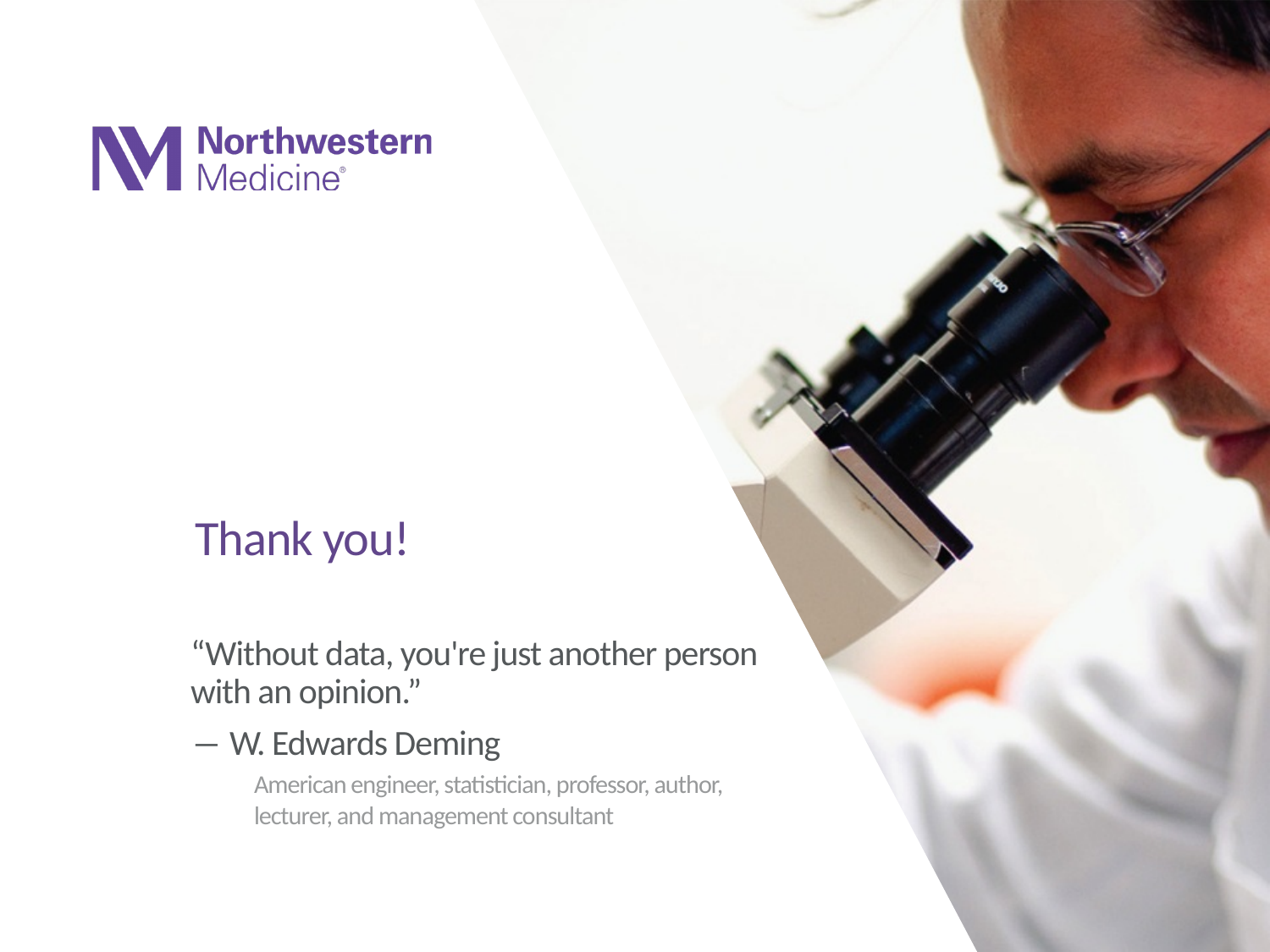

# Thank you!
“Without data, you're just another person with an opinion.”
― W. Edwards Deming
American engineer, statistician, professor, author, lecturer, and management consultant